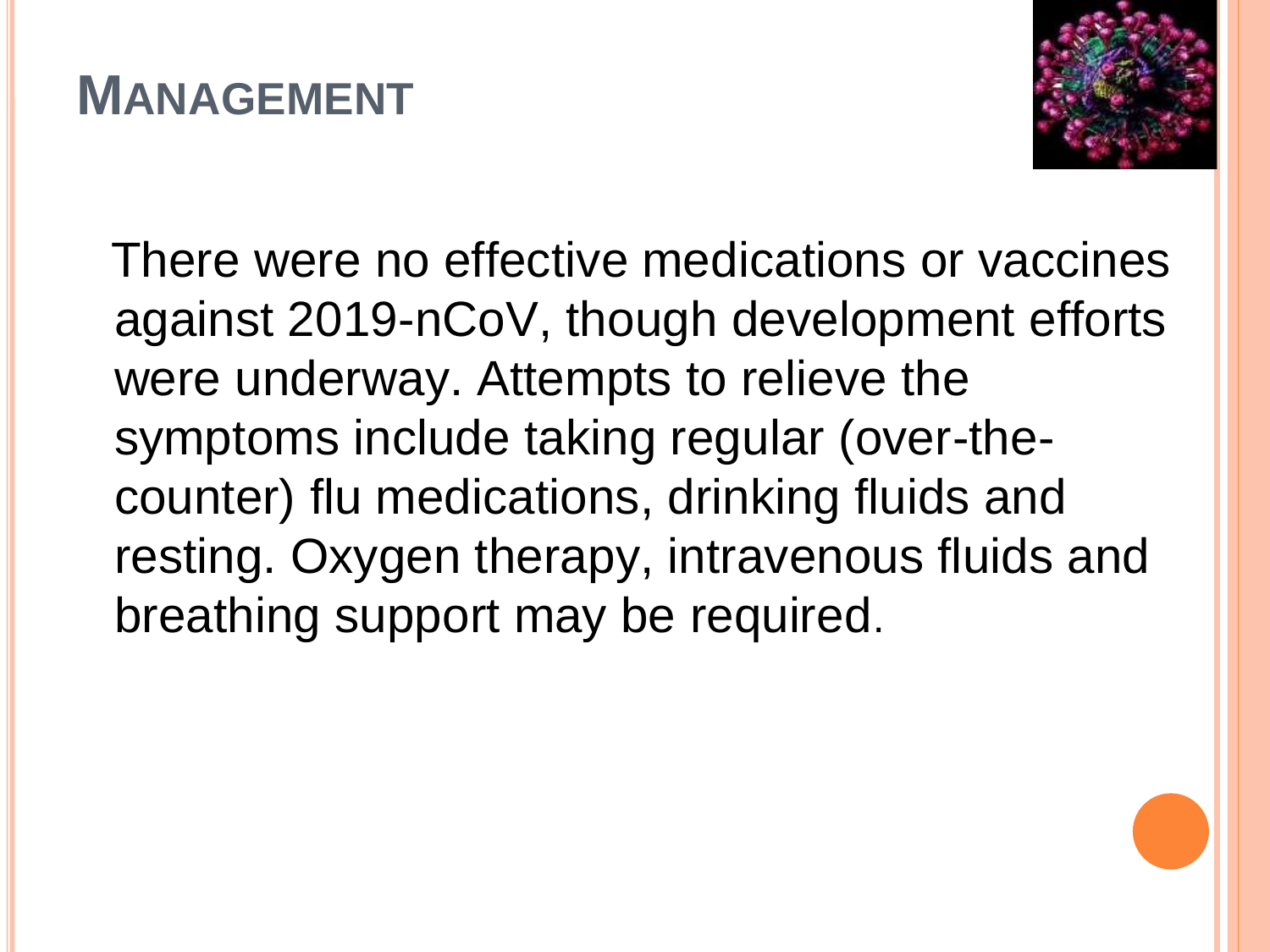

MANAGEMENT
There were no effective medications or vaccines
against 2019-nCoV, though development efforts were underway. Attempts to relieve the symptoms include taking regular (over-the- counter) flu medications, drinking fluids and resting. Oxygen therapy, intravenous fluids and breathing support may be required.